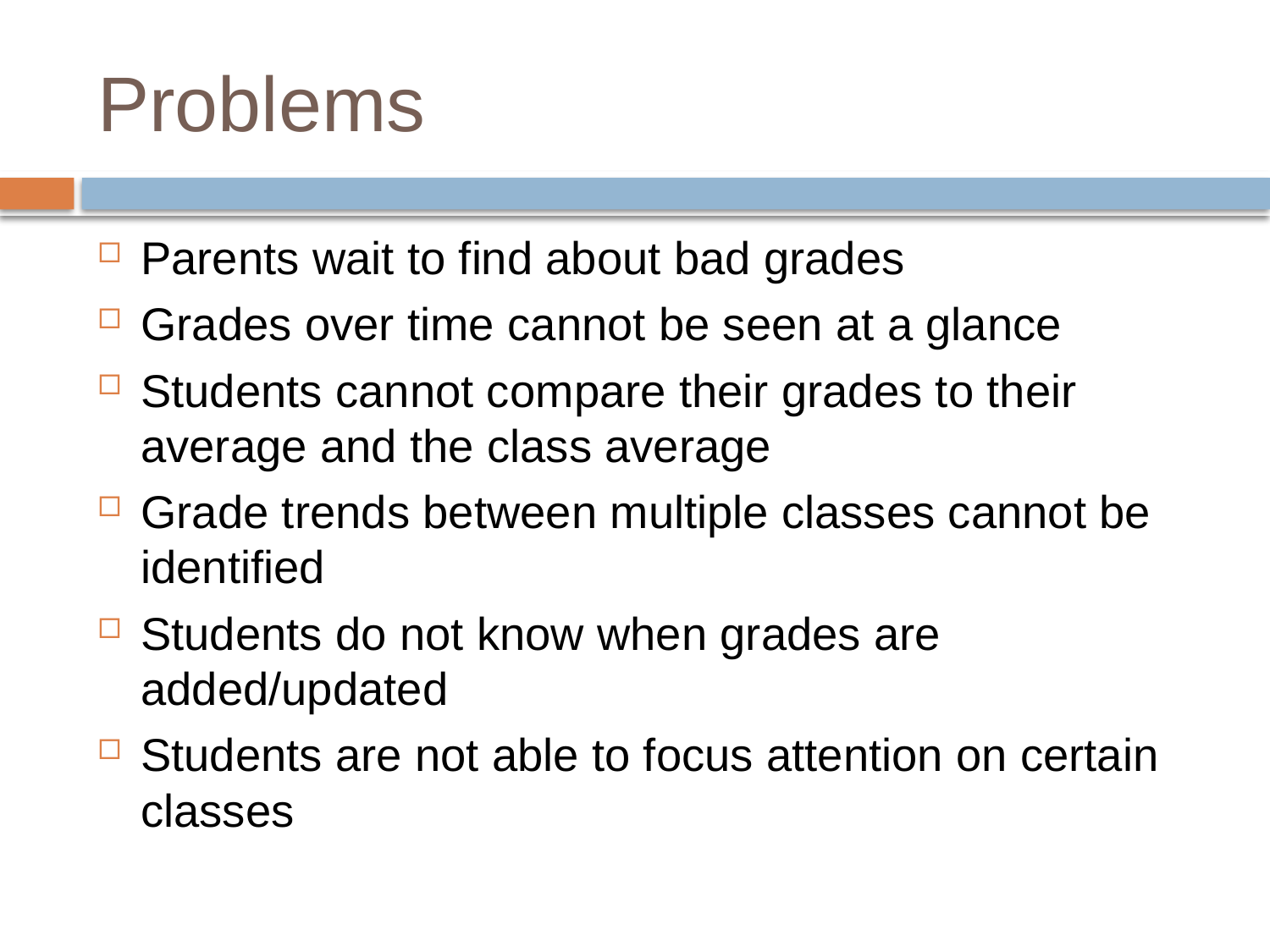

# Problems
Parents wait to find about bad grades
Grades over time cannot be seen at a glance
Students cannot compare their grades to their average and the class average
Grade trends between multiple classes cannot be identified
Students do not know when grades are added/updated
Students are not able to focus attention on certain classes